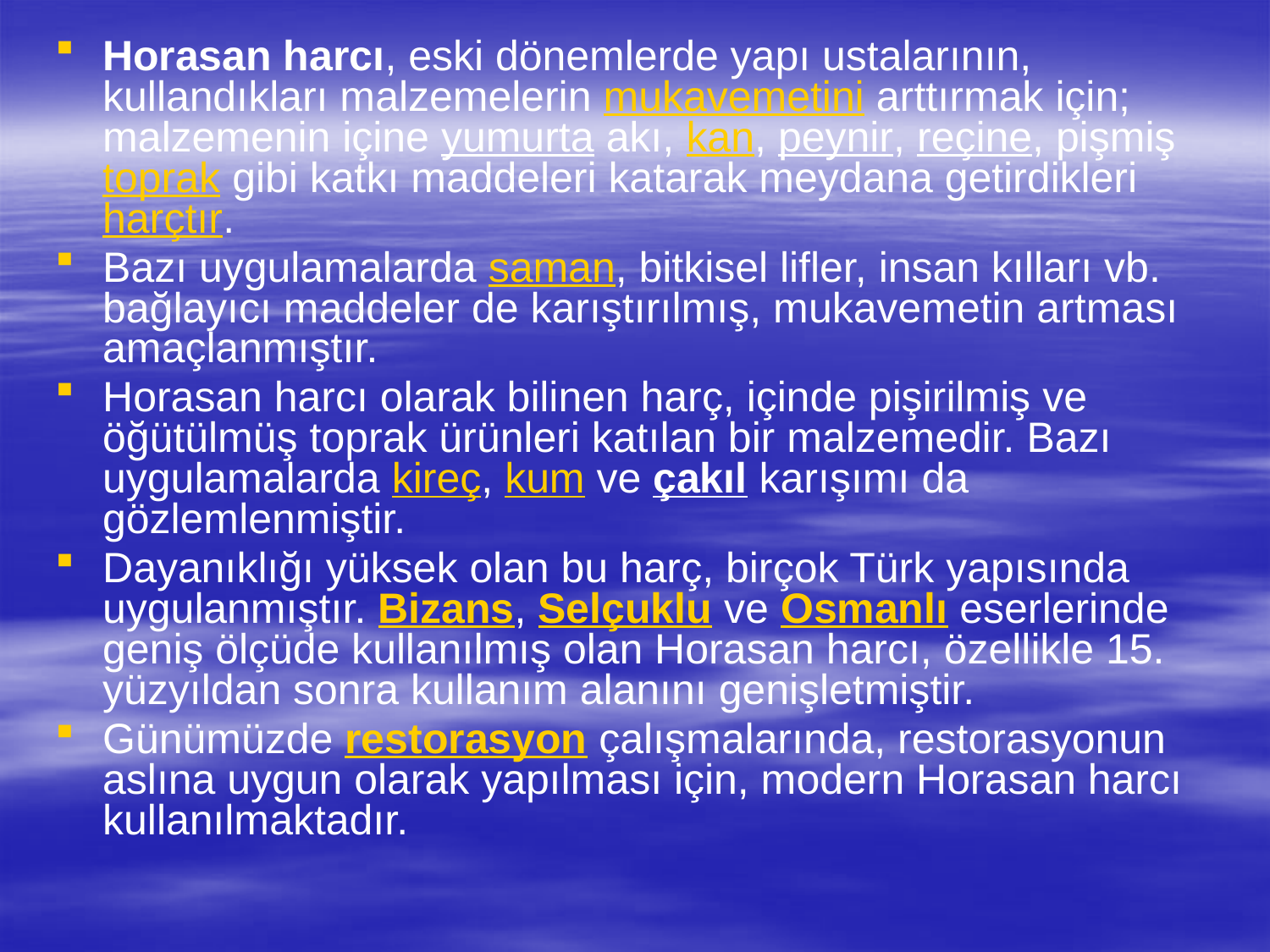

Horasan harcı, eski dönemlerde yapı ustalarının, kullandıkları malzemelerin mukavemetini arttırmak için; malzemenin içine yumurta akı, kan, peynir, reçine, pişmiş toprak gibi katkı maddeleri katarak meydana getirdikleri harçtır.
Bazı uygulamalarda saman, bitkisel lifler, insan kılları vb. bağlayıcı maddeler de karıştırılmış, mukavemetin artması amaçlanmıştır.
Horasan harcı olarak bilinen harç, içinde pişirilmiş ve öğütülmüş toprak ürünleri katılan bir malzemedir. Bazı uygulamalarda kireç, kum ve çakıl karışımı da gözlemlenmiştir.
Dayanıklığı yüksek olan bu harç, birçok Türk yapısında uygulanmıştır. Bizans, Selçuklu ve Osmanlı eserlerinde geniş ölçüde kullanılmış olan Horasan harcı, özellikle 15. yüzyıldan sonra kullanım alanını genişletmiştir.
Günümüzde restorasyon çalışmalarında, restorasyonun aslına uygun olarak yapılması için, modern Horasan harcı kullanılmaktadır.